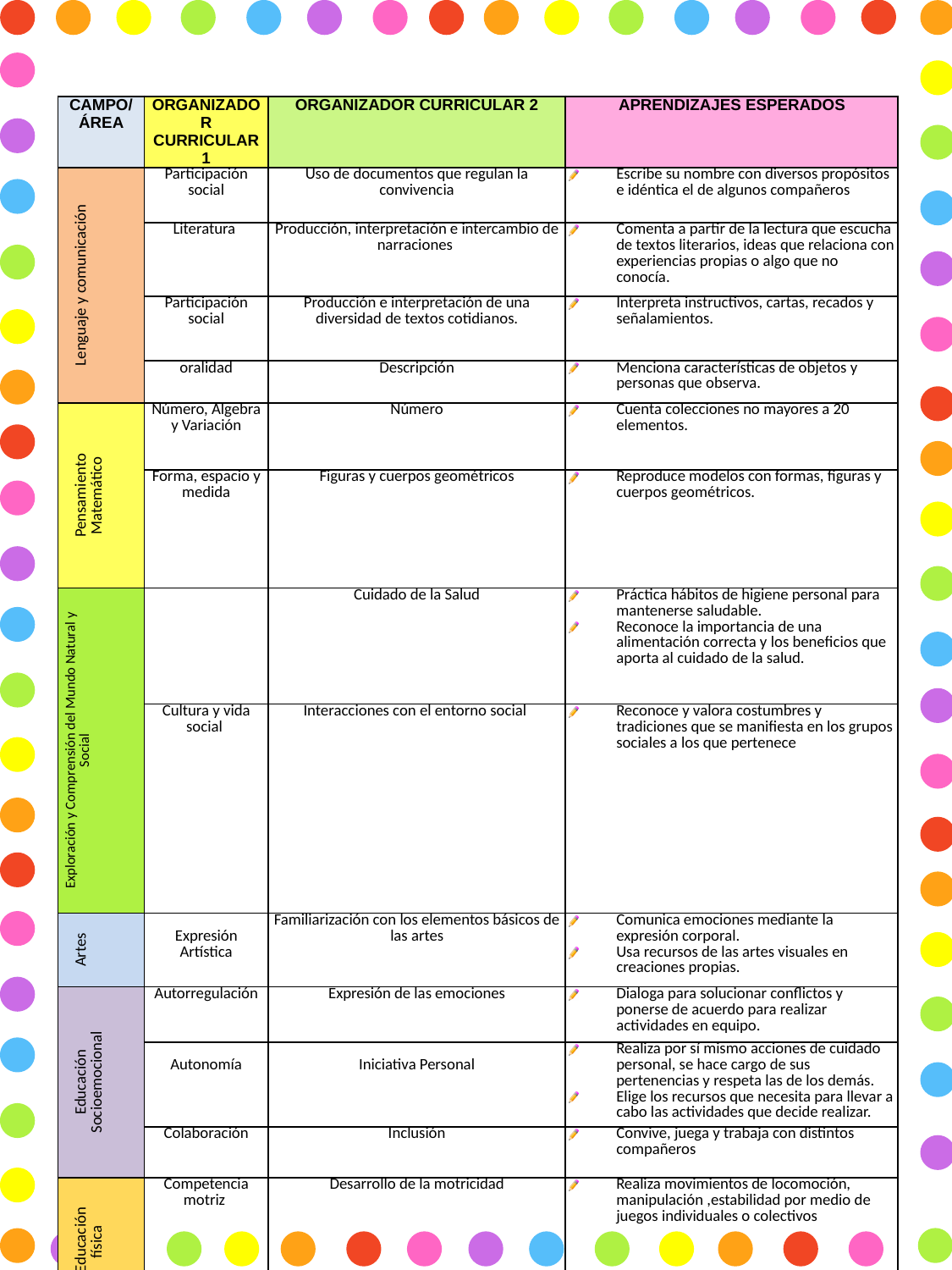

| CAMPO/ ÁREA | ORGANIZADOR CURRICULAR 1 | ORGANIZADOR CURRICULAR 2 | APRENDIZAJES ESPERADOS |
| --- | --- | --- | --- |
| Lenguaje y comunicación | Participación social | Uso de documentos que regulan la convivencia | Escribe su nombre con diversos propósitos e idéntica el de algunos compañeros |
|  | Literatura | Producción, interpretación e intercambio de narraciones | Comenta a partir de la lectura que escucha de textos literarios, ideas que relaciona con experiencias propias o algo que no conocía. |
|  | Participación social | Producción e interpretación de una diversidad de textos cotidianos. | Interpreta instructivos, cartas, recados y señalamientos. |
|  | oralidad | Descripción | Menciona características de objetos y personas que observa. |
| Pensamiento Matemático | Número, Algebra y Variación | Número | Cuenta colecciones no mayores a 20 elementos. |
|  | Forma, espacio y medida | Figuras y cuerpos geométricos | Reproduce modelos con formas, figuras y cuerpos geométricos. |
| Exploración y Comprensión del Mundo Natural y Social |  | Cuidado de la Salud | Práctica hábitos de higiene personal para mantenerse saludable. Reconoce la importancia de una alimentación correcta y los beneficios que aporta al cuidado de la salud. |
|  | Cultura y vida social | Interacciones con el entorno social | Reconoce y valora costumbres y tradiciones que se manifiesta en los grupos sociales a los que pertenece |
| Artes | Expresión Artística | Familiarización con los elementos básicos de las artes | Comunica emociones mediante la expresión corporal. Usa recursos de las artes visuales en creaciones propias. |
| Educación Socioemocional | Autorregulación | Expresión de las emociones | Dialoga para solucionar conflictos y ponerse de acuerdo para realizar actividades en equipo. |
|  | Autonomía | Iniciativa Personal | Realiza por sí mismo acciones de cuidado personal, se hace cargo de sus pertenencias y respeta las de los demás. Elige los recursos que necesita para llevar a cabo las actividades que decide realizar. |
|  | Colaboración | Inclusión | Convive, juega y trabaja con distintos compañeros |
| Educación física | Competencia motriz | Desarrollo de la motricidad | Realiza movimientos de locomoción, manipulación ,estabilidad por medio de juegos individuales o colectivos |